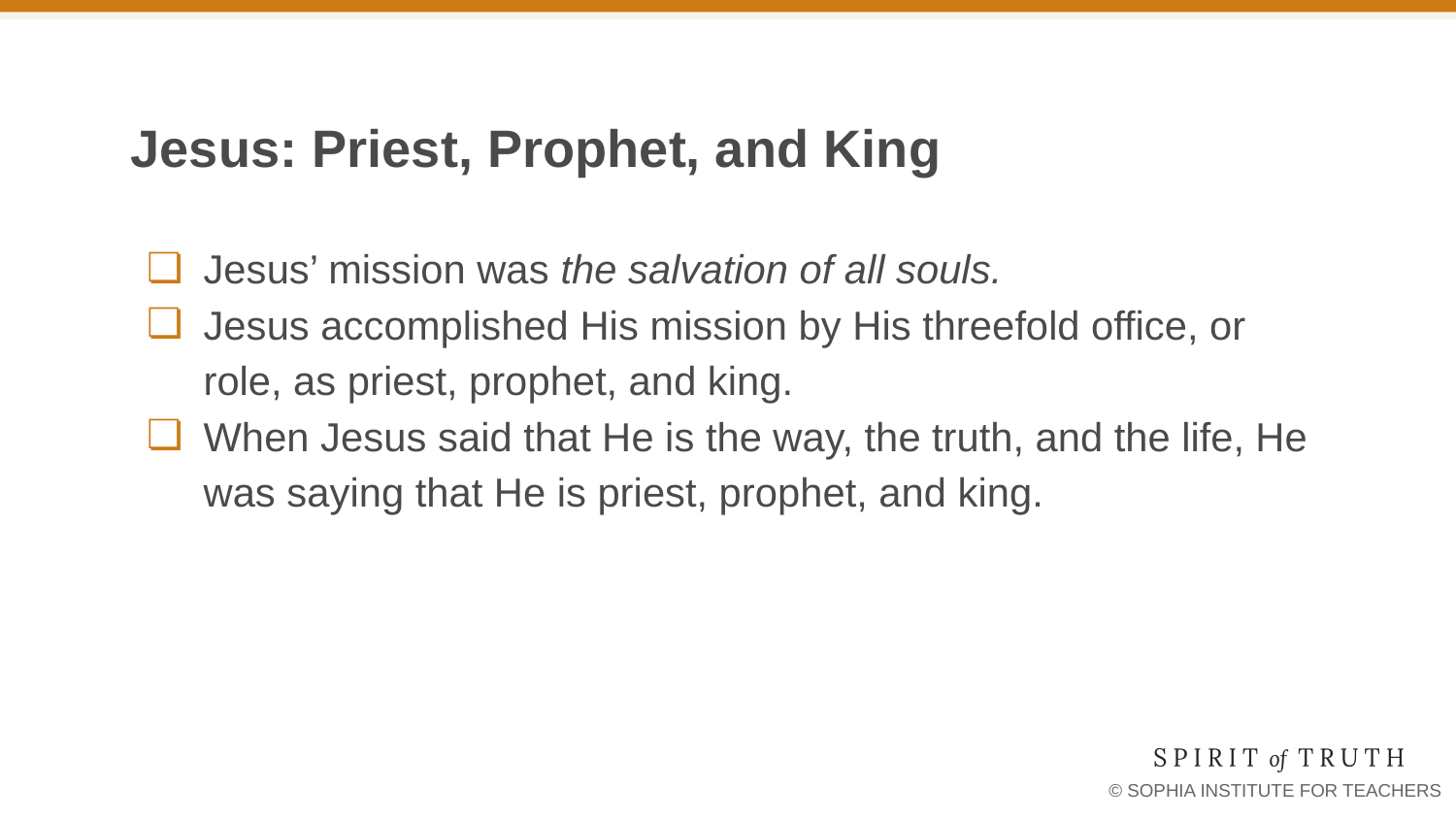

# Jesus: Priest, Prophet, and King
Jesus’ mission was the salvation of all souls.
Jesus accomplished His mission by His threefold office, or role, as priest, prophet, and king.
When Jesus said that He is the way, the truth, and the life, He was saying that He is priest, prophet, and king.